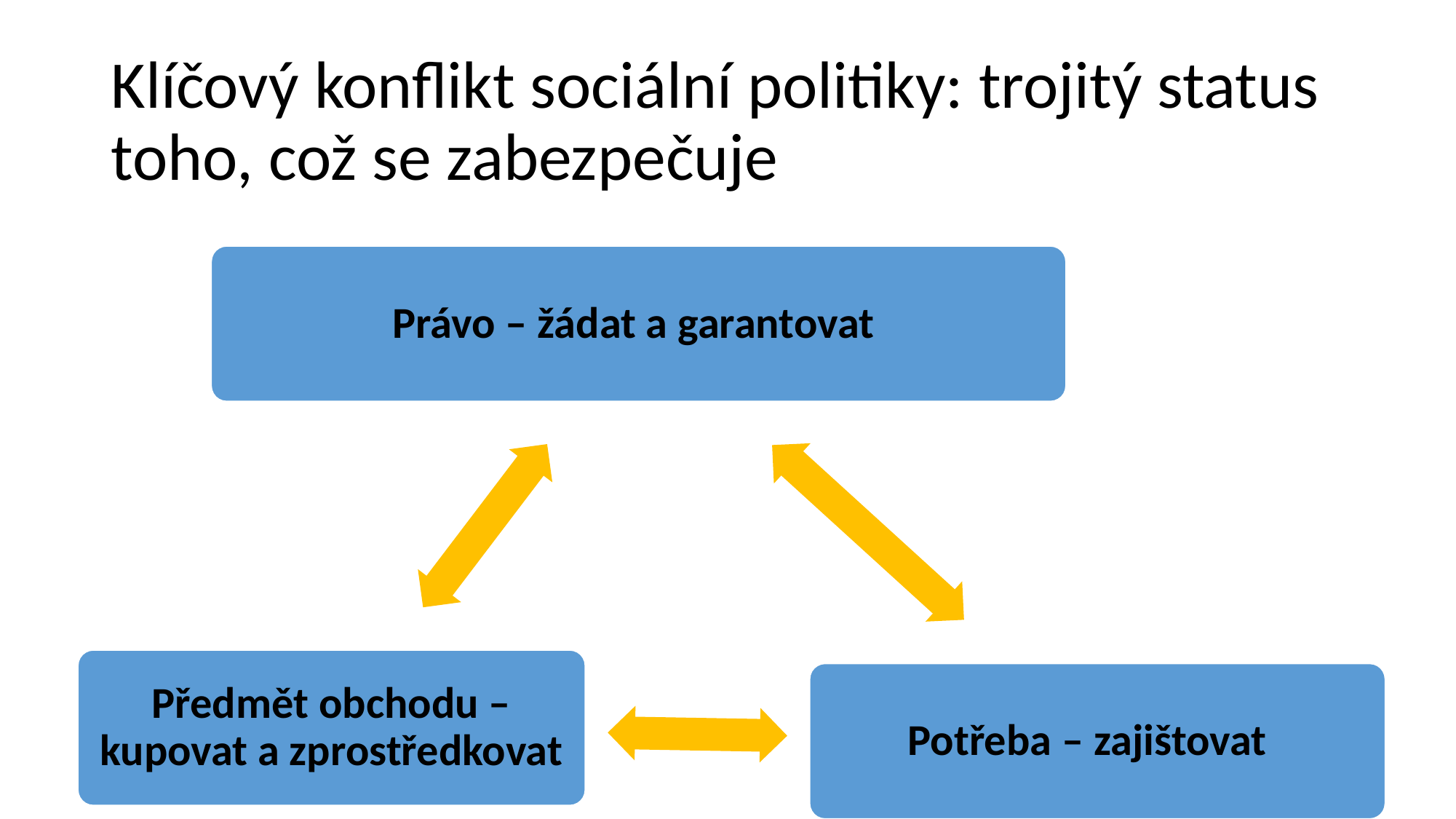

# Klíčový konflikt sociální politiky: trojitý status toho, což se zabezpečuje
Právo – žádat a garantovat

Potřeba – zajištovat

Předmět obchodu – kupovat a zprostředkovat